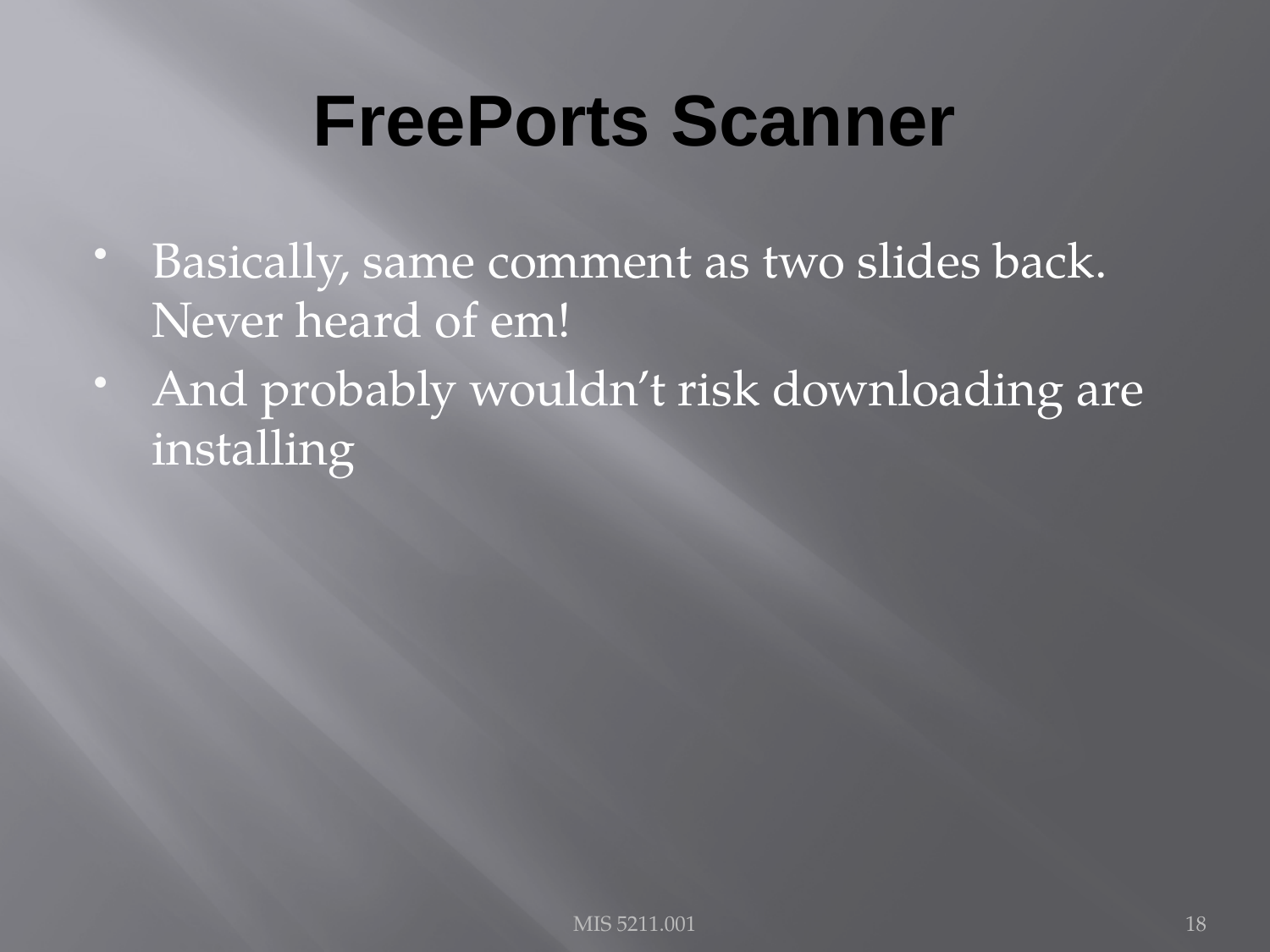

# FreePorts Scanner
Basically, same comment as two slides back.  Never heard of em!
And probably wouldn’t risk downloading are installing
MIS 5211.001
18